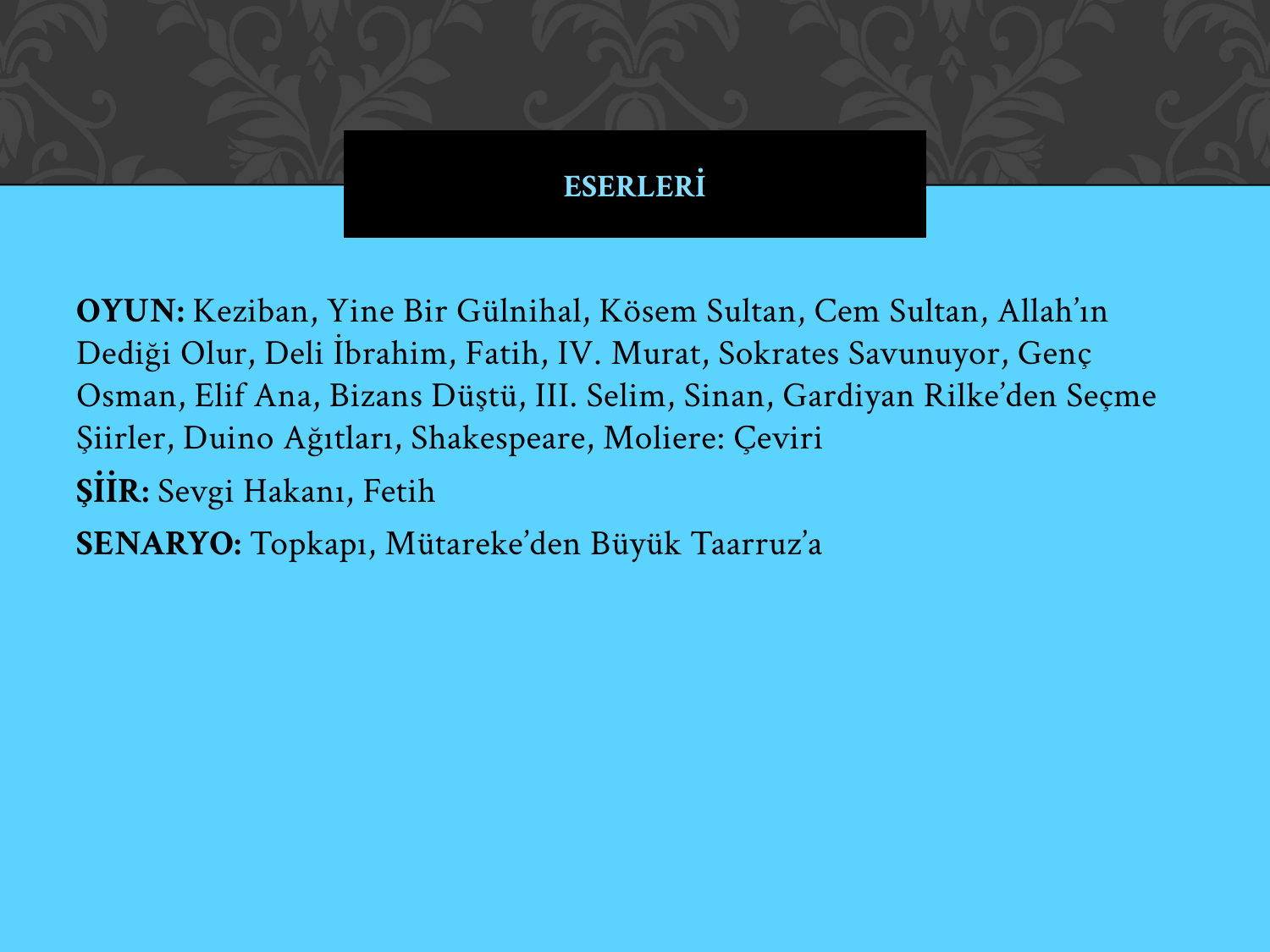

# ESERLERİ
OYUN: Keziban, Yine Bir Gülnihal, Kösem Sultan, Cem Sultan, Allah’ın Dediği Olur, Deli İbrahim, Fatih, IV. Murat, Sokrates Savunuyor, Genç Osman, Elif Ana, Bizans Düştü, III. Selim, Sinan, Gardiyan Rilke’den Seçme Şiirler, Duino Ağıtları, Shakespeare, Moliere: Çeviri
ŞİİR: Sevgi Hakanı, Fetih
SENARYO: Topkapı, Mütareke’den Büyük Taarruz’a